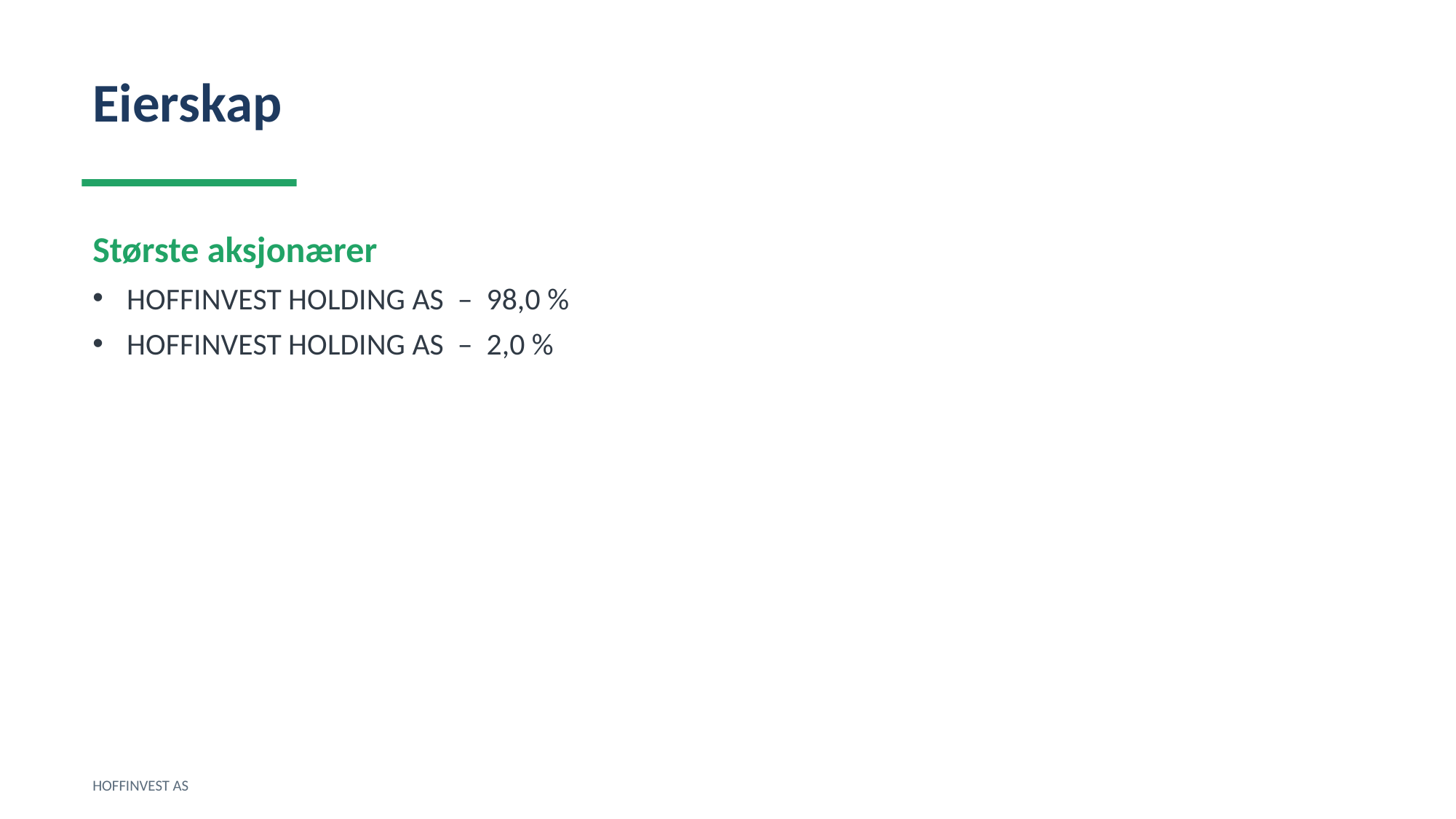

Eierskap

Største aksjonærer
HOFFINVEST HOLDING AS  –  98,0 %
HOFFINVEST HOLDING AS  –  2,0 %
HOFFINVEST AS